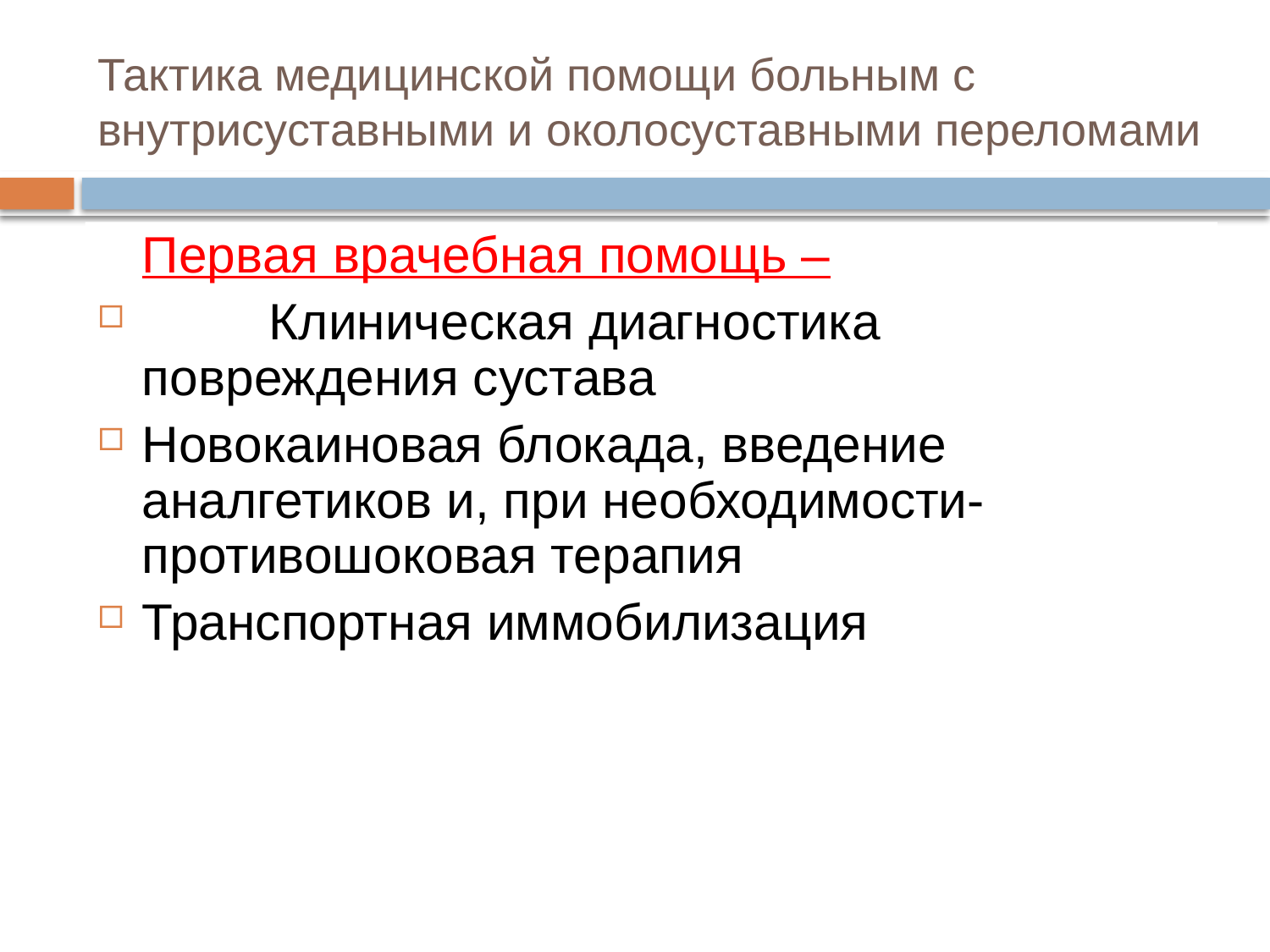

# Тактика медицинской помощи больным с внутрисуставными и околосуставными переломами
	Первая врачебная помощь –
	Клиническая диагностика повреждения сустава
Новокаиновая блокада, введение аналгетиков и, при необходимости- противошоковая терапия
Транспортная иммобилизация